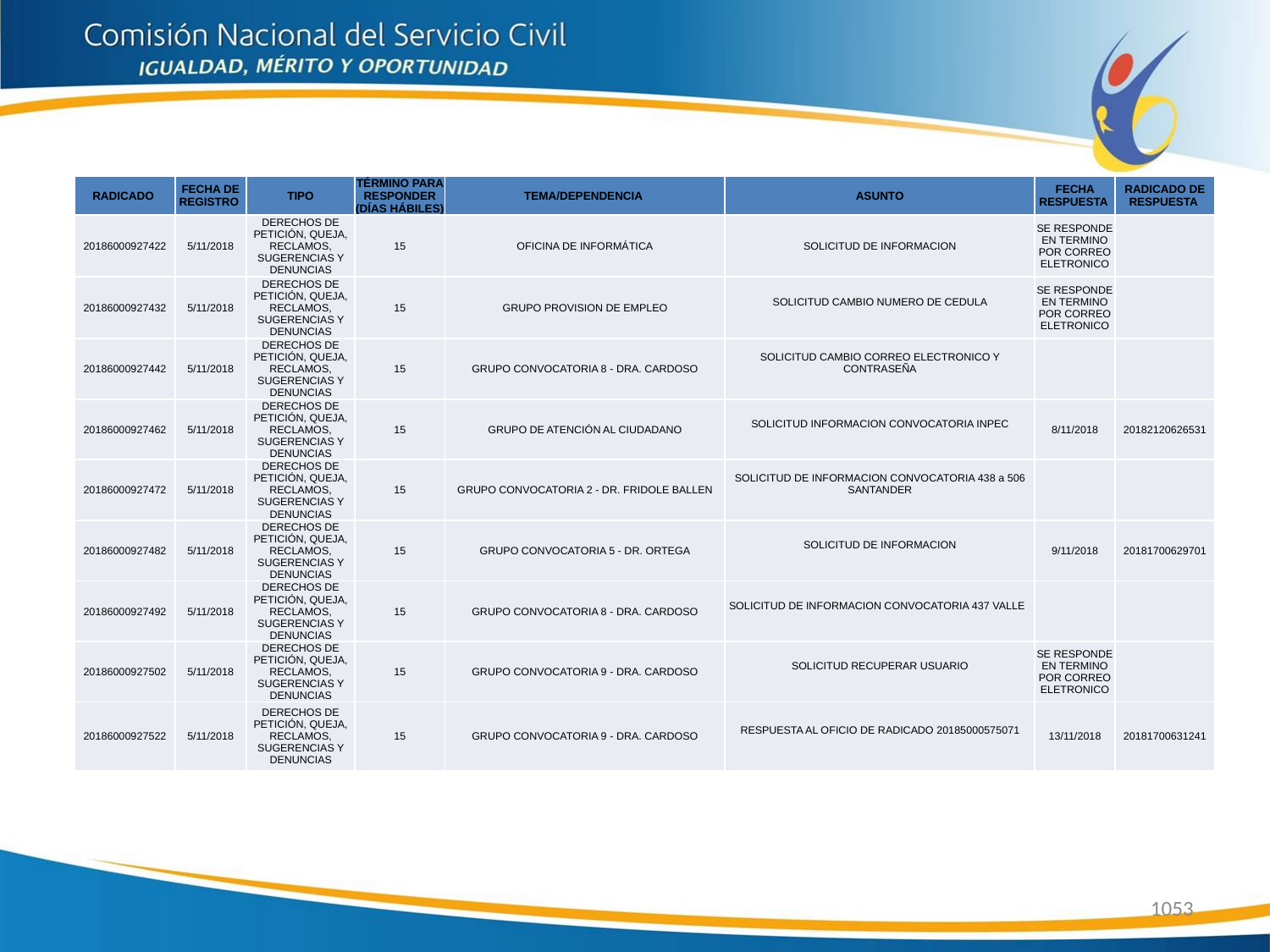

| RADICADO | FECHA DE REGISTRO | TIPO | TÉRMINO PARA RESPONDER (DÍAS HÁBILES) | TEMA/DEPENDENCIA | ASUNTO | FECHA RESPUESTA | RADICADO DE RESPUESTA |
| --- | --- | --- | --- | --- | --- | --- | --- |
| 20186000927422 | 5/11/2018 | DERECHOS DE PETICIÓN, QUEJA, RECLAMOS, SUGERENCIAS Y DENUNCIAS | 15 | OFICINA DE INFORMÁTICA | SOLICITUD DE INFORMACION | SE RESPONDE EN TERMINO POR CORREO ELETRONICO |  |
| 20186000927432 | 5/11/2018 | DERECHOS DE PETICIÓN, QUEJA, RECLAMOS, SUGERENCIAS Y DENUNCIAS | 15 | GRUPO PROVISION DE EMPLEO | SOLICITUD CAMBIO NUMERO DE CEDULA | SE RESPONDE EN TERMINO POR CORREO ELETRONICO |  |
| 20186000927442 | 5/11/2018 | DERECHOS DE PETICIÓN, QUEJA, RECLAMOS, SUGERENCIAS Y DENUNCIAS | 15 | GRUPO CONVOCATORIA 8 - DRA. CARDOSO | SOLICITUD CAMBIO CORREO ELECTRONICO Y CONTRASEÑA |  |  |
| 20186000927462 | 5/11/2018 | DERECHOS DE PETICIÓN, QUEJA, RECLAMOS, SUGERENCIAS Y DENUNCIAS | 15 | GRUPO DE ATENCIÓN AL CIUDADANO | SOLICITUD INFORMACION CONVOCATORIA INPEC | 8/11/2018 | 20182120626531 |
| 20186000927472 | 5/11/2018 | DERECHOS DE PETICIÓN, QUEJA, RECLAMOS, SUGERENCIAS Y DENUNCIAS | 15 | GRUPO CONVOCATORIA 2 - DR. FRIDOLE BALLEN | SOLICITUD DE INFORMACION CONVOCATORIA 438 a 506 SANTANDER |  |  |
| 20186000927482 | 5/11/2018 | DERECHOS DE PETICIÓN, QUEJA, RECLAMOS, SUGERENCIAS Y DENUNCIAS | 15 | GRUPO CONVOCATORIA 5 - DR. ORTEGA | SOLICITUD DE INFORMACION | 9/11/2018 | 20181700629701 |
| 20186000927492 | 5/11/2018 | DERECHOS DE PETICIÓN, QUEJA, RECLAMOS, SUGERENCIAS Y DENUNCIAS | 15 | GRUPO CONVOCATORIA 8 - DRA. CARDOSO | SOLICITUD DE INFORMACION CONVOCATORIA 437 VALLE |  |  |
| 20186000927502 | 5/11/2018 | DERECHOS DE PETICIÓN, QUEJA, RECLAMOS, SUGERENCIAS Y DENUNCIAS | 15 | GRUPO CONVOCATORIA 9 - DRA. CARDOSO | SOLICITUD RECUPERAR USUARIO | SE RESPONDE EN TERMINO POR CORREO ELETRONICO |  |
| 20186000927522 | 5/11/2018 | DERECHOS DE PETICIÓN, QUEJA, RECLAMOS, SUGERENCIAS Y DENUNCIAS | 15 | GRUPO CONVOCATORIA 9 - DRA. CARDOSO | RESPUESTA AL OFICIO DE RADICADO 20185000575071 | 13/11/2018 | 20181700631241 |
1053